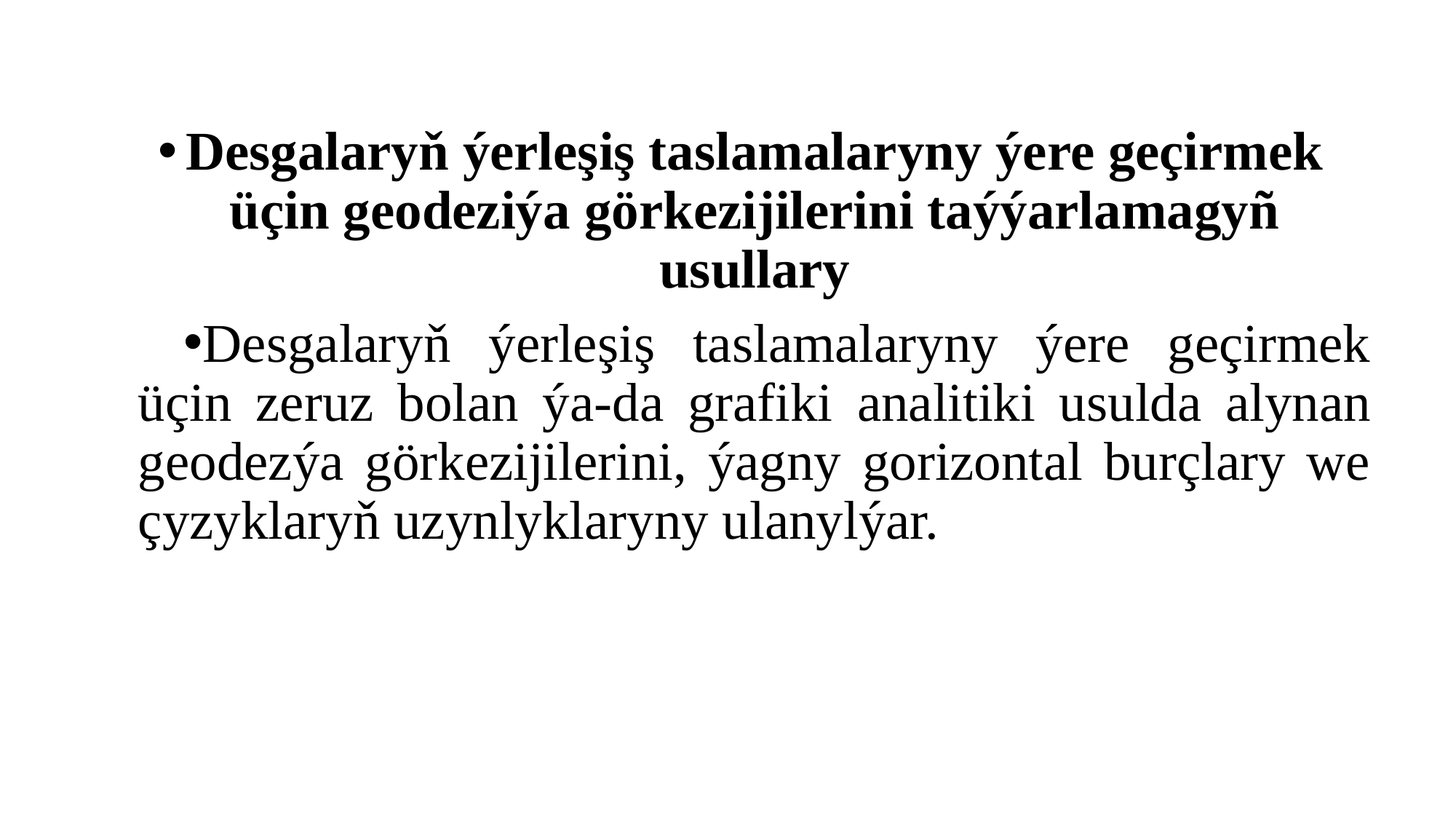

#
Desgalaryň ýerleşiş taslamalaryny ýere geçirmek üçin geodeziýa görkezijilerini taýýarlamagyñ usullary
Desgalaryň ýerleşiş taslamalaryny ýere geçirmek üçin zeruz bolan ýa-da grafiki analitiki usulda alynan geodezýa görkezijilerini, ýagny gorizontal burçlary we çyzyklaryň uzynlyklaryny ulanylýar.